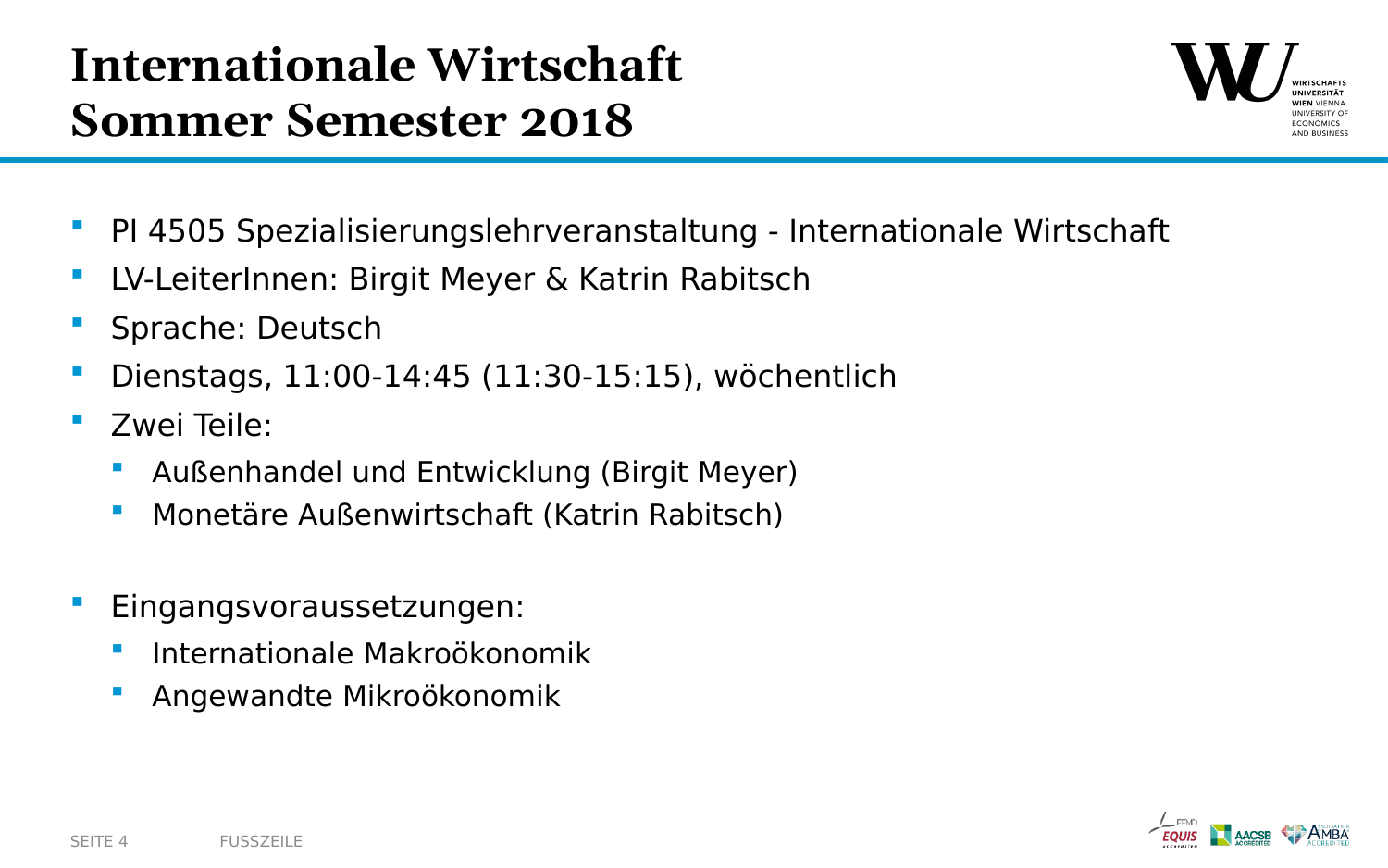

# Internationale Wirtschaft Sommer Semester 2018
PI 4505 Spezialisierungslehrveranstaltung - Internationale Wirtschaft
LV-LeiterInnen: Birgit Meyer & Katrin Rabitsch
Sprache: Deutsch
Dienstags, 11:00-14:45 (11:30-15:15), wöchentlich
Zwei Teile:
Außenhandel und Entwicklung (Birgit Meyer)
Monetäre Außenwirtschaft (Katrin Rabitsch)

Eingangsvoraussetzungen:
Internationale Makroökonomik
Angewandte Mikroökonomik

SEITE 4
Fusszeile